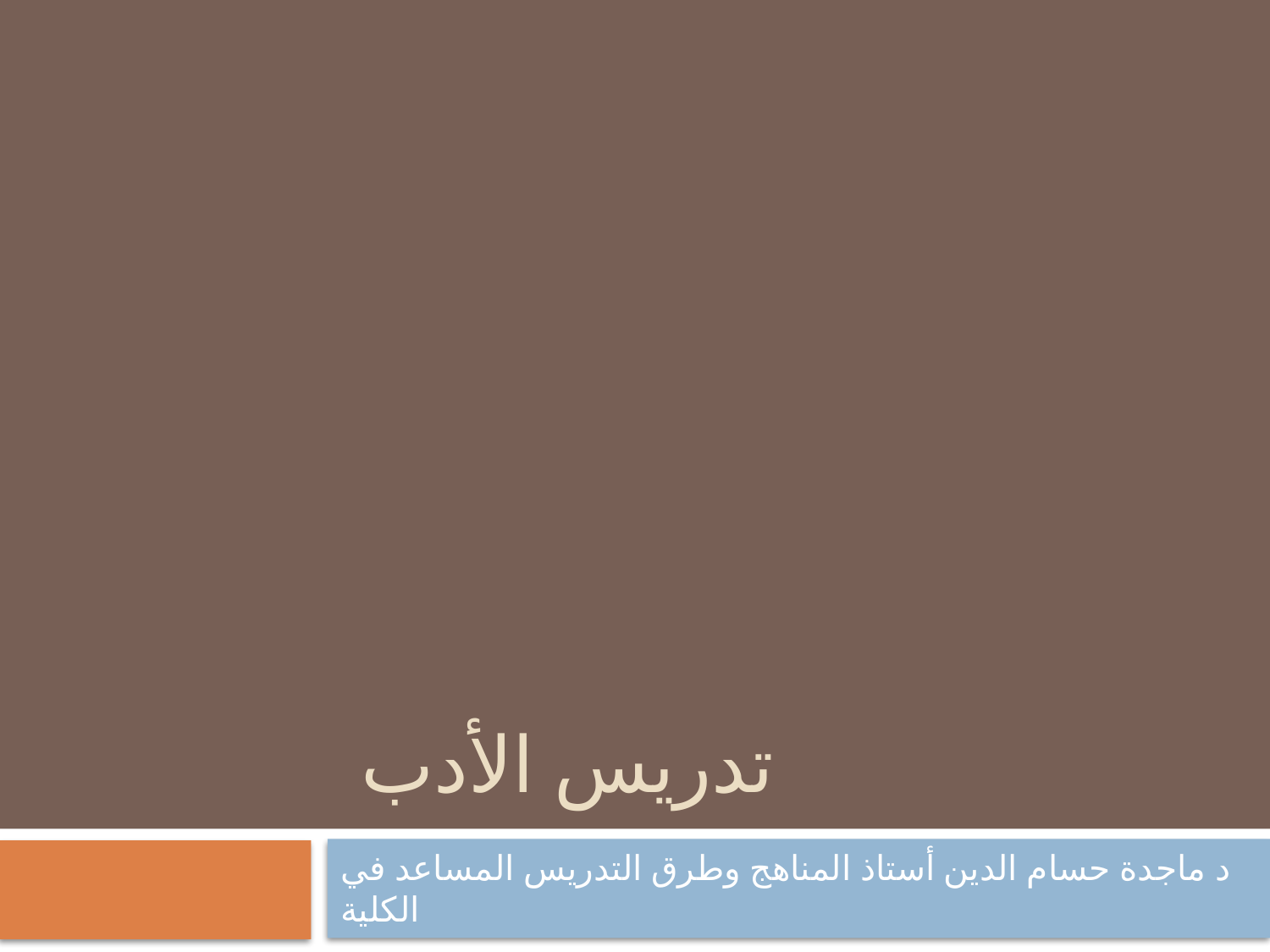

# تدريس الأدب
د ماجدة حسام الدين أستاذ المناهج وطرق التدريس المساعد في الكلية